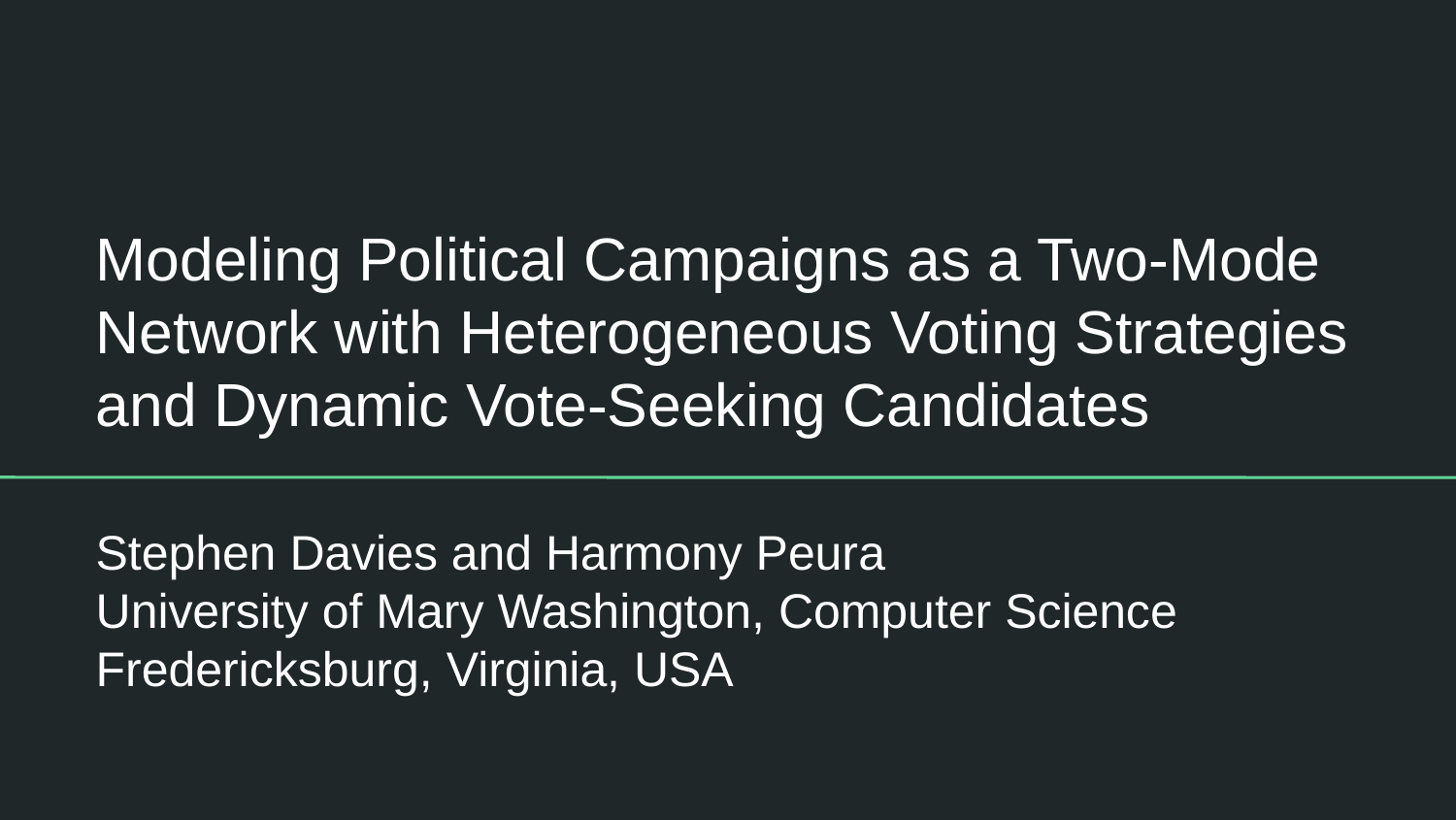

# Modeling Political Campaigns as a Two-Mode Network with Heterogeneous Voting Strategies and Dynamic Vote-Seeking Candidates
Stephen Davies and Harmony Peura
University of Mary Washington, Computer Science
Fredericksburg, Virginia, USA